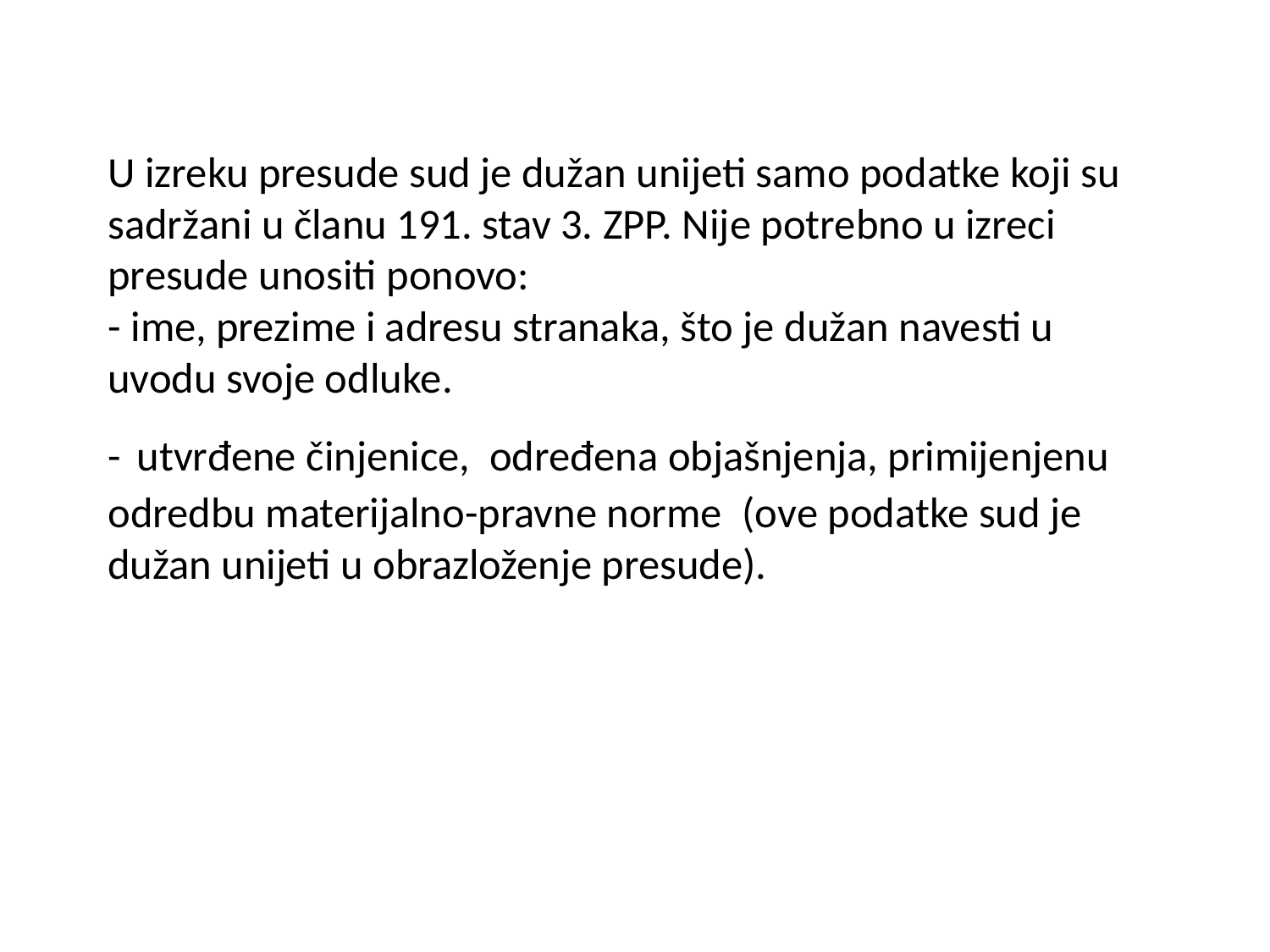

# U izreku presude sud je dužan unijeti samo podatke koji su sadržani u članu 191. stav 3. ZPP. Nije potrebno u izreci presude unositi ponovo: - ime, prezime i adresu stranaka, što je dužan navesti u uvodu svoje odluke. - utvrđene činjenice,  određena objašnjenja, primijenjenu odredbu materijalno-pravne norme  (ove podatke sud je dužan unijeti u obrazloženje presude).